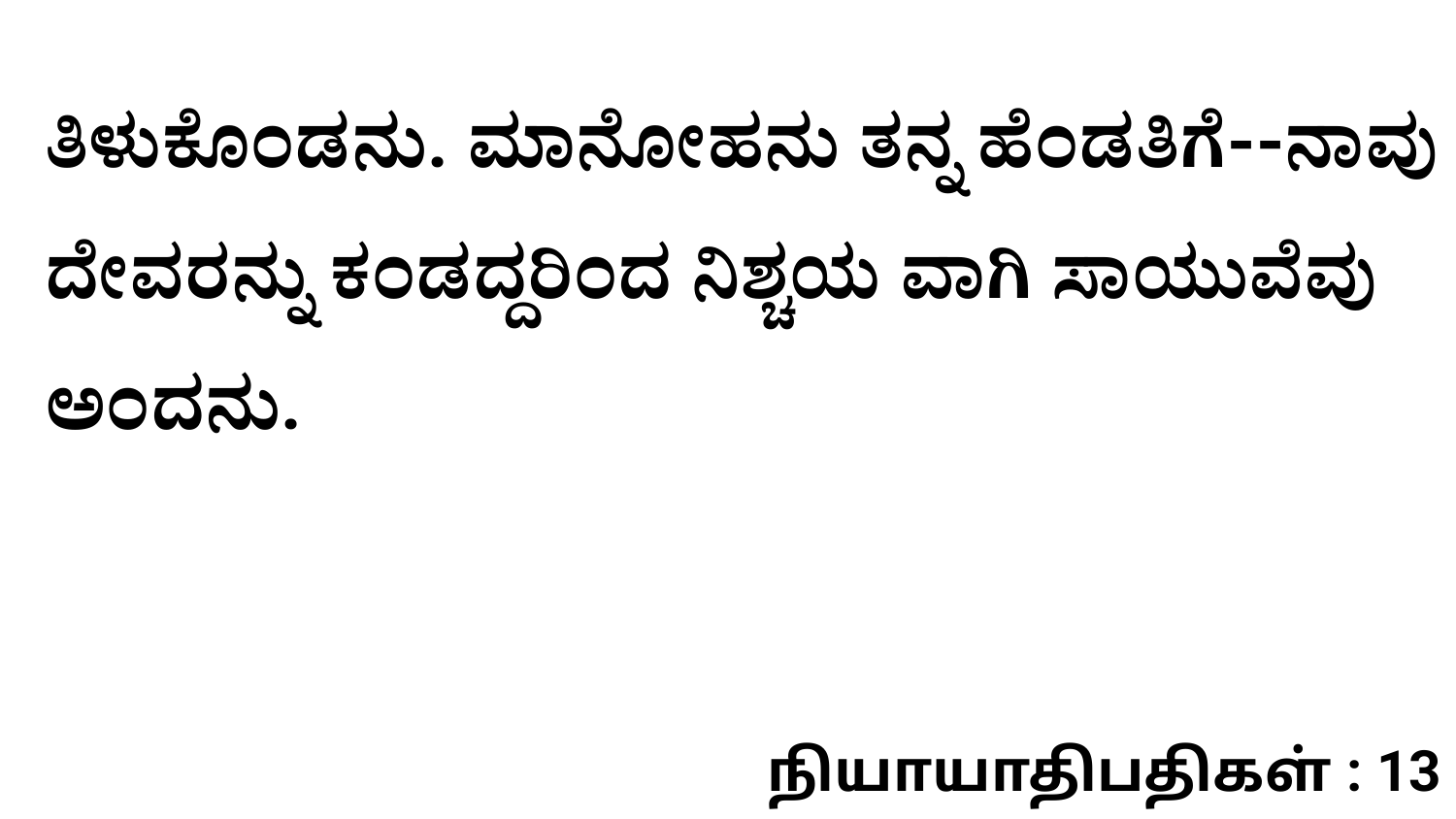

ತಿಳುಕೊಂಡನು. ಮಾನೋಹನು ತನ್ನ ಹೆಂಡತಿಗೆ--ನಾವು ದೇವರನ್ನು ಕಂಡದ್ದರಿಂದ ನಿಶ್ಚಯ ವಾಗಿ ಸಾಯುವೆವು ಅಂದನು.
நியாயாதிபதிகள் : 13